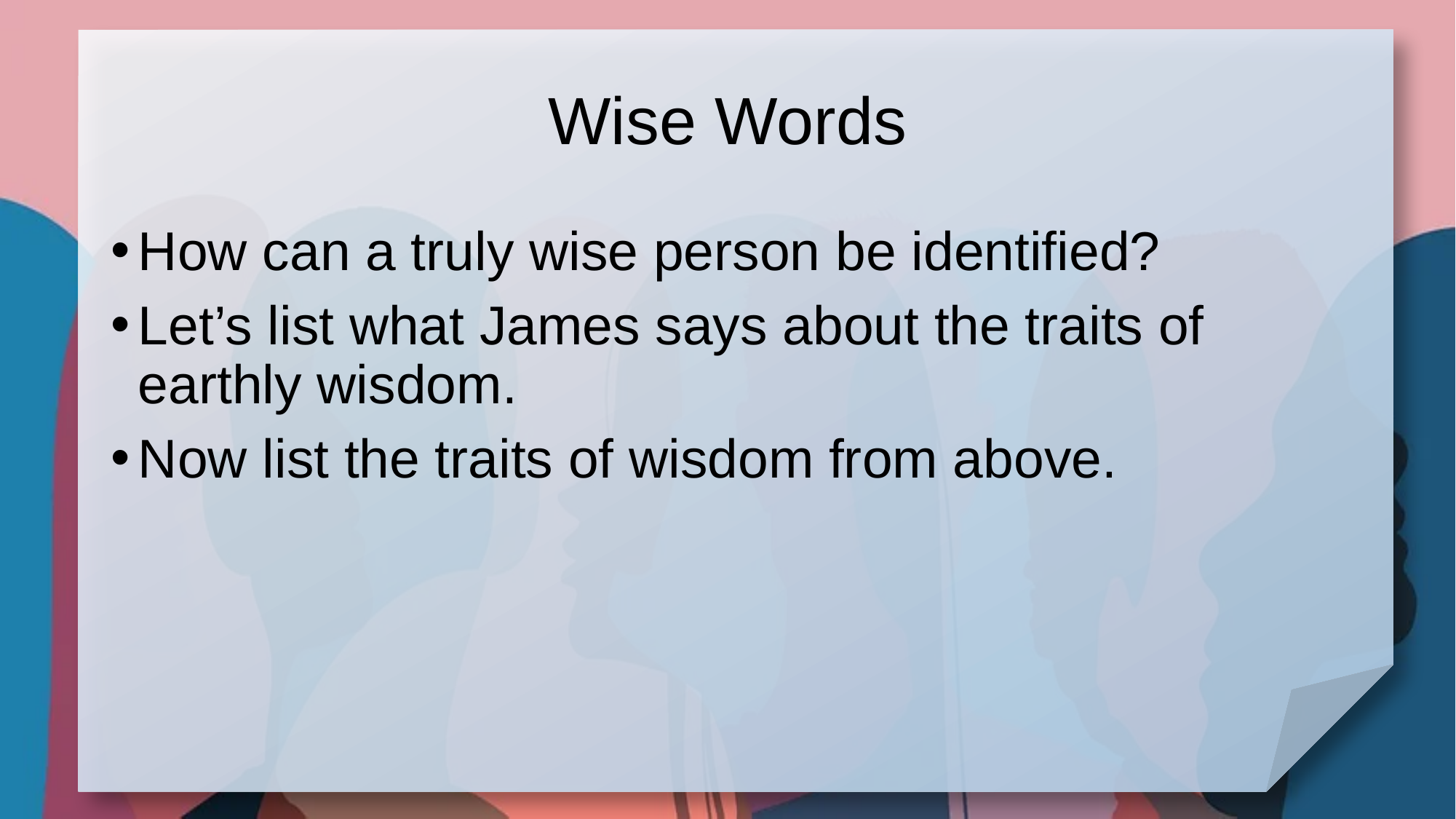

# Wise Words
How can a truly wise person be identified?
Let’s list what James says about the traits of earthly wisdom.
Now list the traits of wisdom from above.